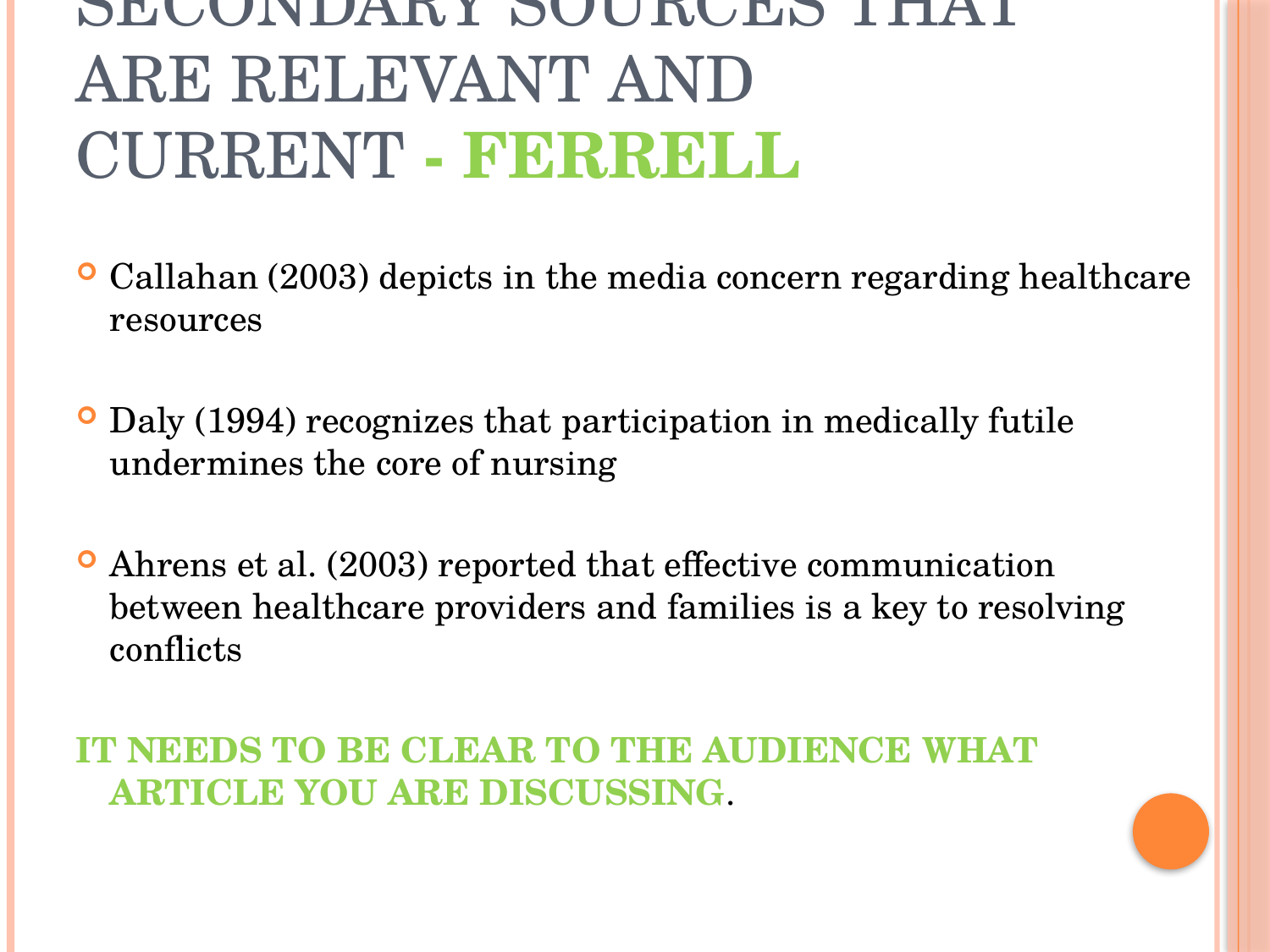

# Secondary sources that are relevant and current - FERRELL

Callahan (2003) depicts in the media concern regarding healthcare resources

Daly (1994) recognizes that participation in medically futile undermines the core of nursing

Ahrens et al. (2003) reported that effective communication between healthcare providers and families is a key to resolving conflicts

IT NEEDS TO BE CLEAR TO THE AUDIENCE WHAT ARTICLE YOU ARE DISCUSSING.